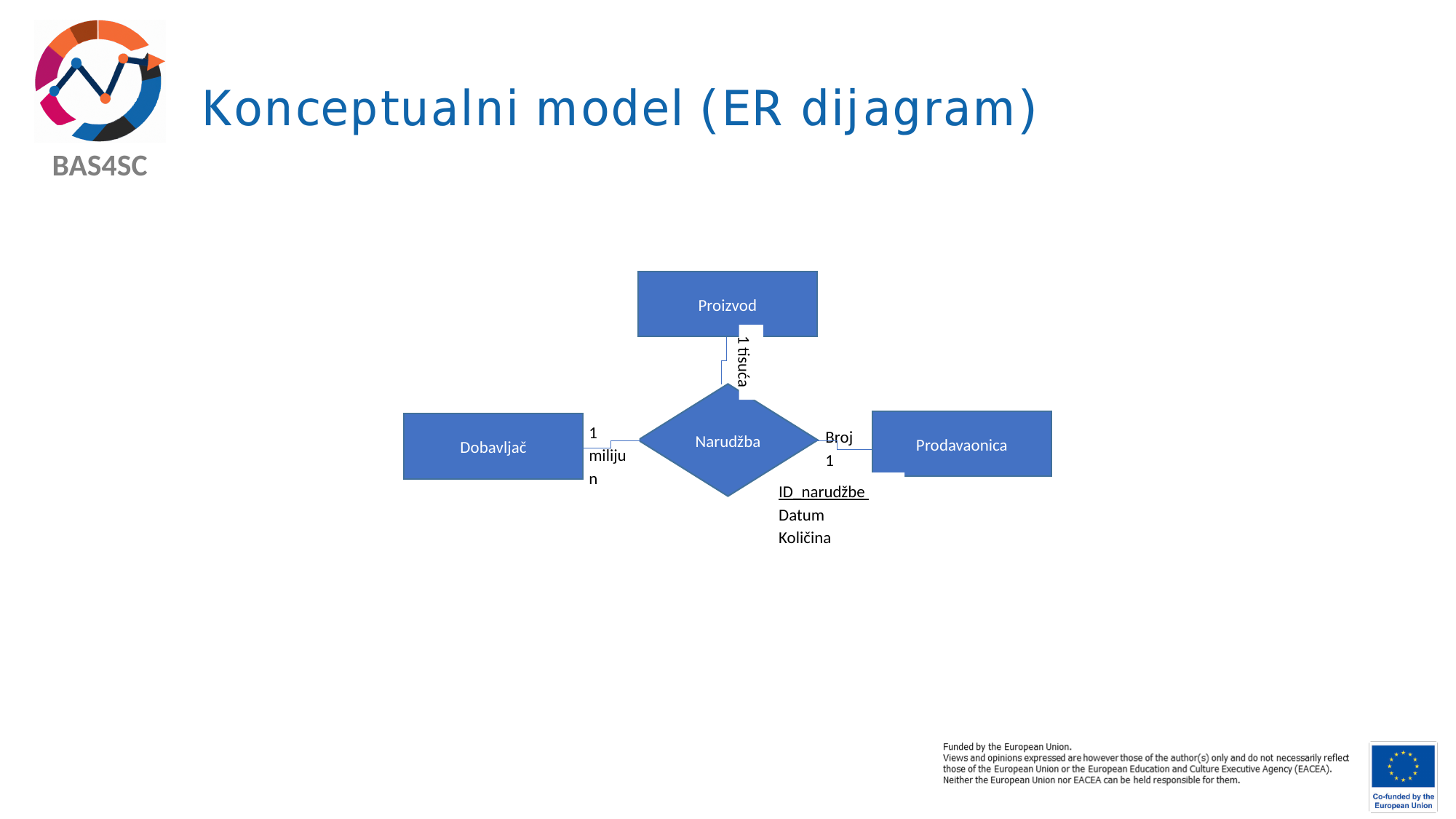

# Konceptualni model (ER dijagram)
Proizvod
1 tisuća
Narudžba
Prodavaonica
Dobavljač
1 milijun
Broj 1
ID_narudžbe
Datum
Količina